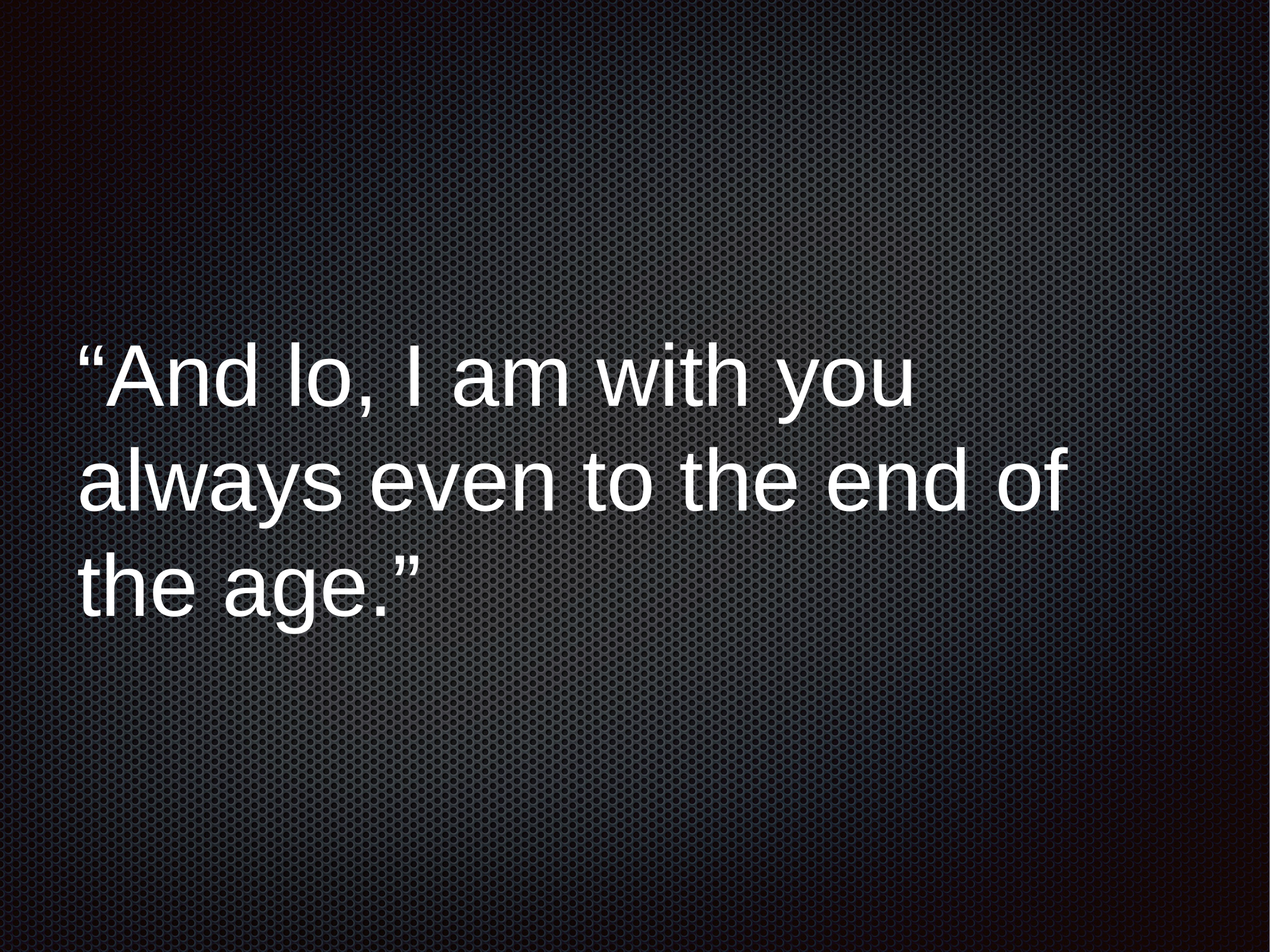

# “And lo, I am with you always even to the end of the age.”